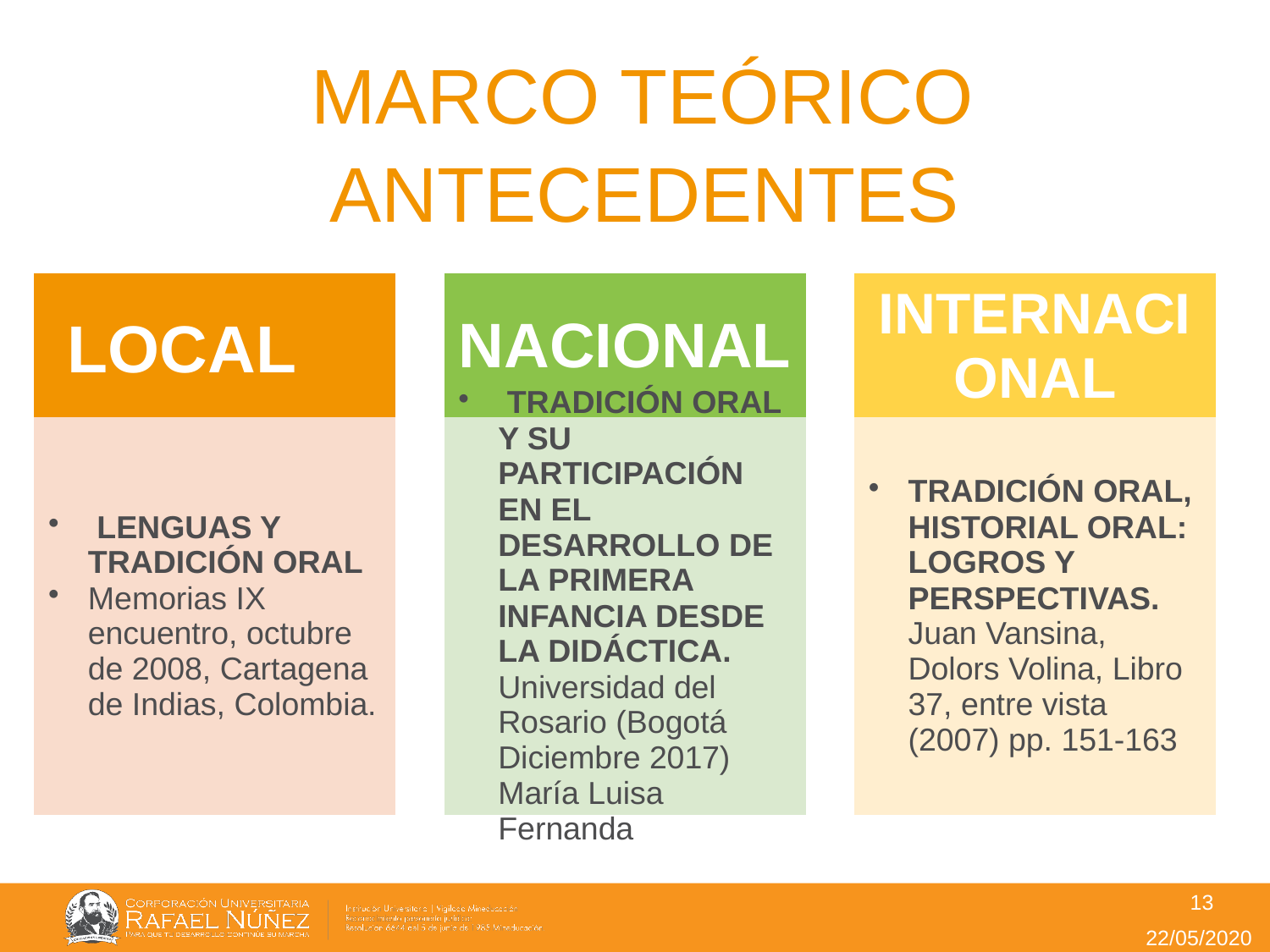

MARCO TEÓRICO
ANTECEDENTES
LOCAL
 LENGUAS Y TRADICIÓN ORAL
NACIONAL
 TRADICIÓN ORAL Y SU PARTICIPACIÓN EN EL DESARROLLO DE LA PRIMERA INFANCIA DESDE LA DIDÁCTICA. Universidad del Rosario (Bogotá Diciembre 2017) María Luisa Fernanda
INTERNACIONAL
TRADICIÓN ORAL, HISTORIAL ORAL: LOGROS Y PERSPECTIVAS.  Juan Vansina, Dolors Volina, Libro 37, entre vista (2007) pp. 151-163
Memorias IX encuentro, octubre de 2008, Cartagena de Indias, Colombia.
13